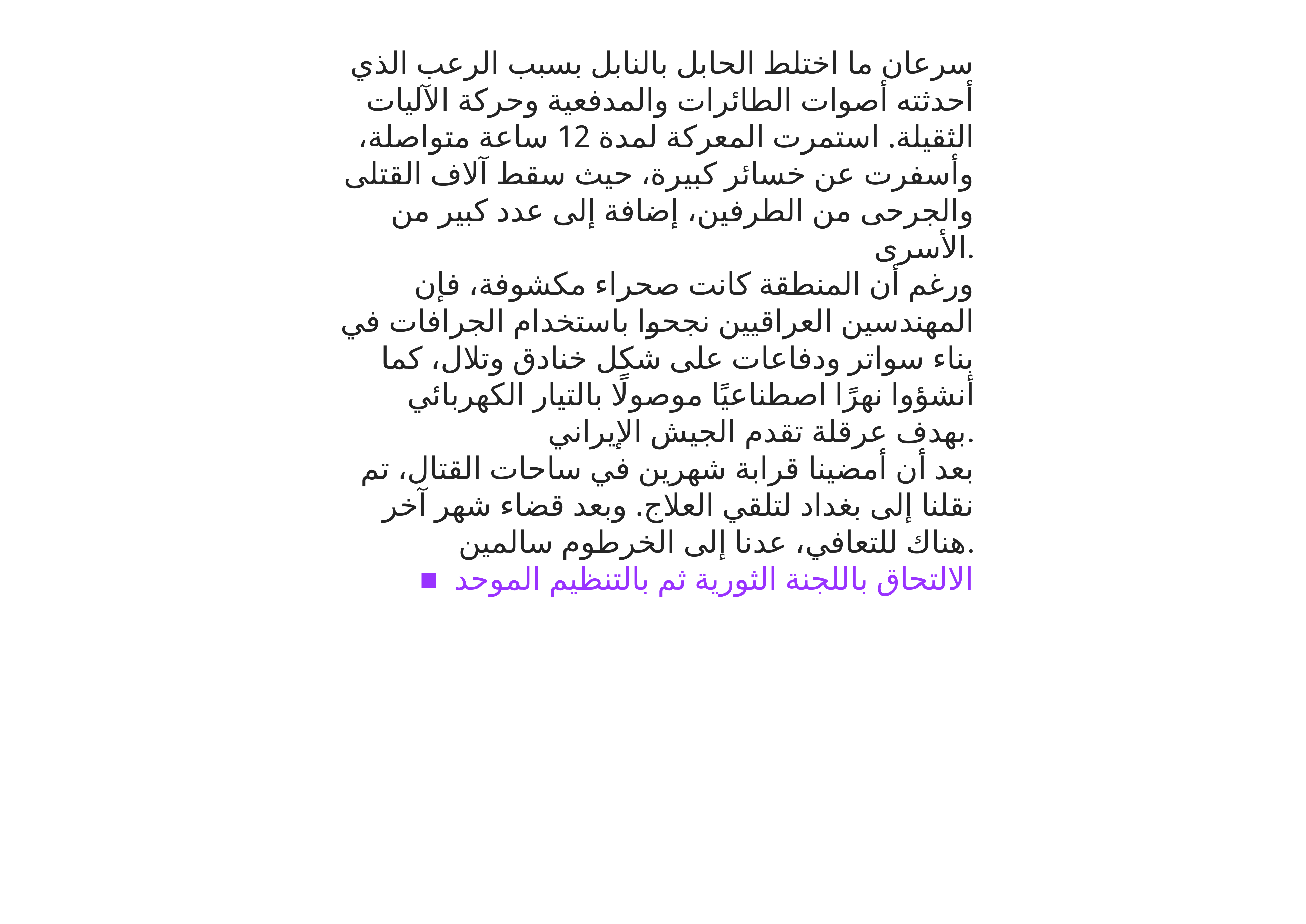

سرعان ما اختلط الحابل بالنابل بسبب الرعب الذي أحدثته أصوات الطائرات والمدفعية وحركة الآليات الثقيلة. استمرت المعركة لمدة 12 ساعة متواصلة، وأسفرت عن خسائر كبيرة، حيث سقط آلاف القتلى والجرحى من الطرفين، إضافة إلى عدد كبير من الأسرى.
ورغم أن المنطقة كانت صحراء مكشوفة، فإن المهندسين العراقيين نجحوا باستخدام الجرافات في بناء سواتر ودفاعات على شكل خنادق وتلال، كما أنشؤوا نهرًا اصطناعيًا موصولًا بالتيار الكهربائي بهدف عرقلة تقدم الجيش الإيراني.
بعد أن أمضينا قرابة شهرين في ساحات القتال، تم نقلنا إلى بغداد لتلقي العلاج. وبعد قضاء شهر آخر هناك للتعافي، عدنا إلى الخرطوم سالمين.
■  الالتحاق باللجنة الثورية ثم بالتنظيم الموحد